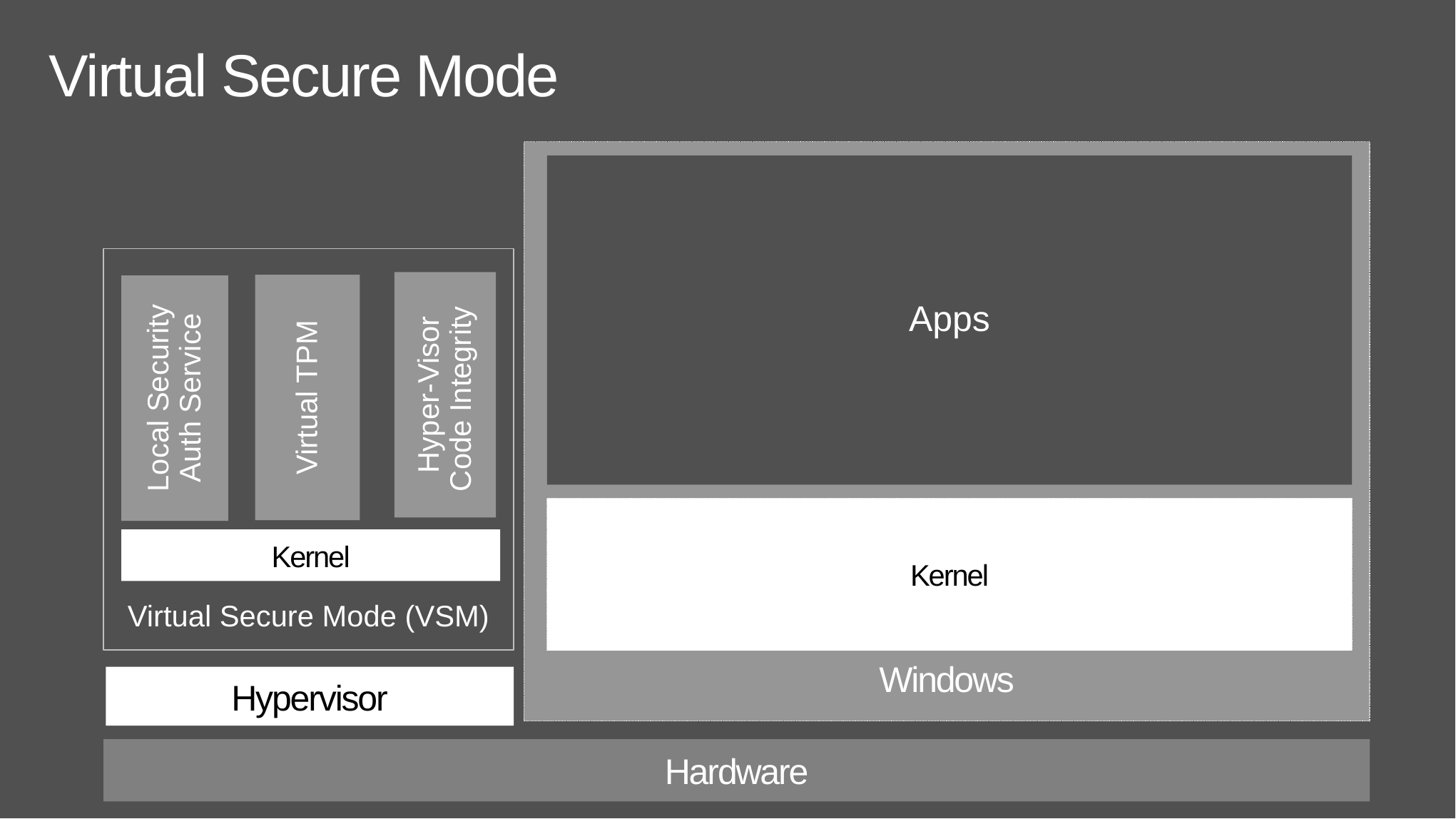

# Virtual Secure Mode
Windows
Apps
Kernel
Virtual Secure Mode (VSM)
Hyper-Visor Code Integrity
Virtual TPM
Local Security Auth Service
Kernel
Hypervisor
Hardware